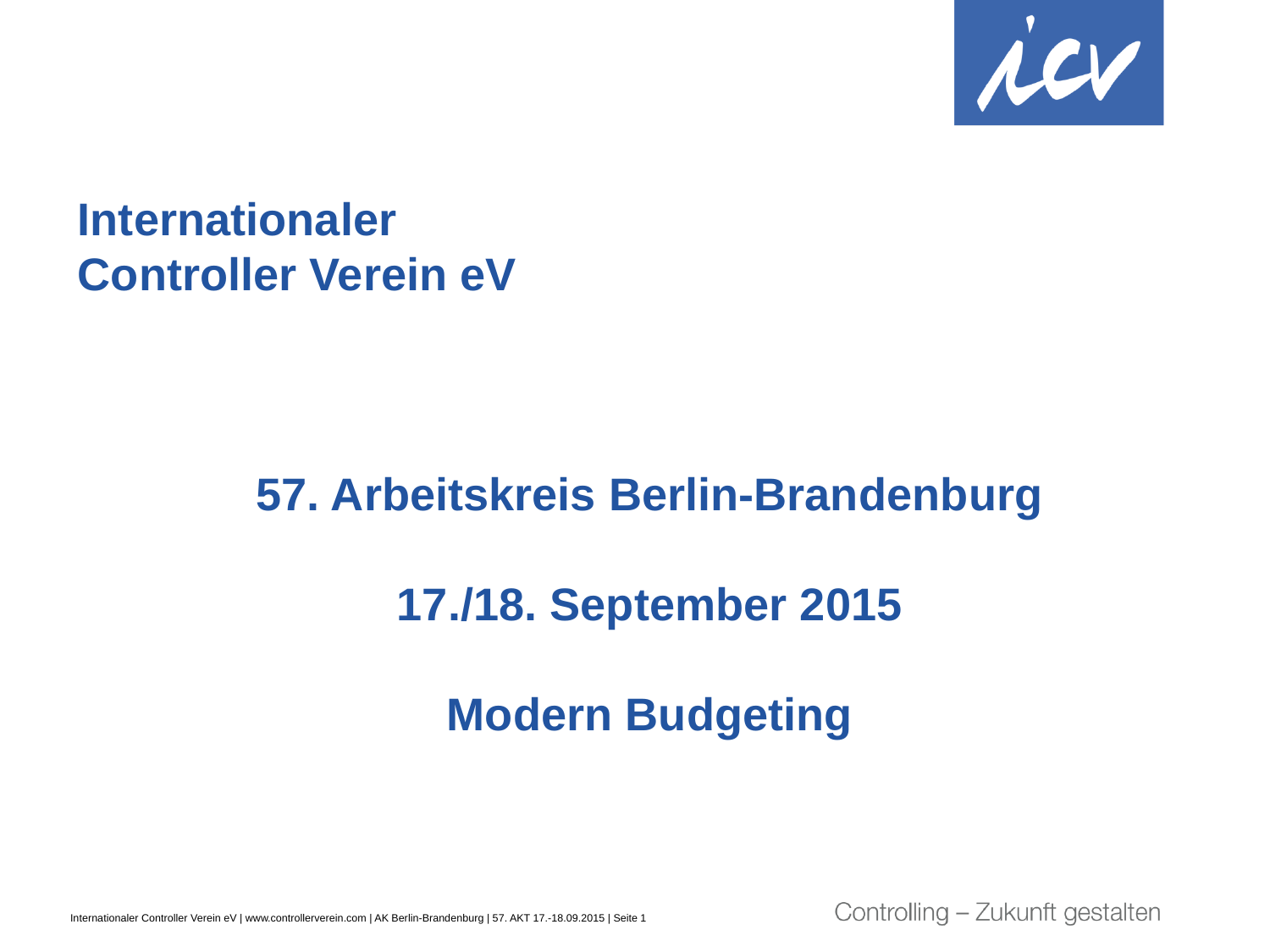

# Internationaler Controller Verein eV
57. Arbeitskreis Berlin-Brandenburg
17./18. September 2015
Modern Budgeting